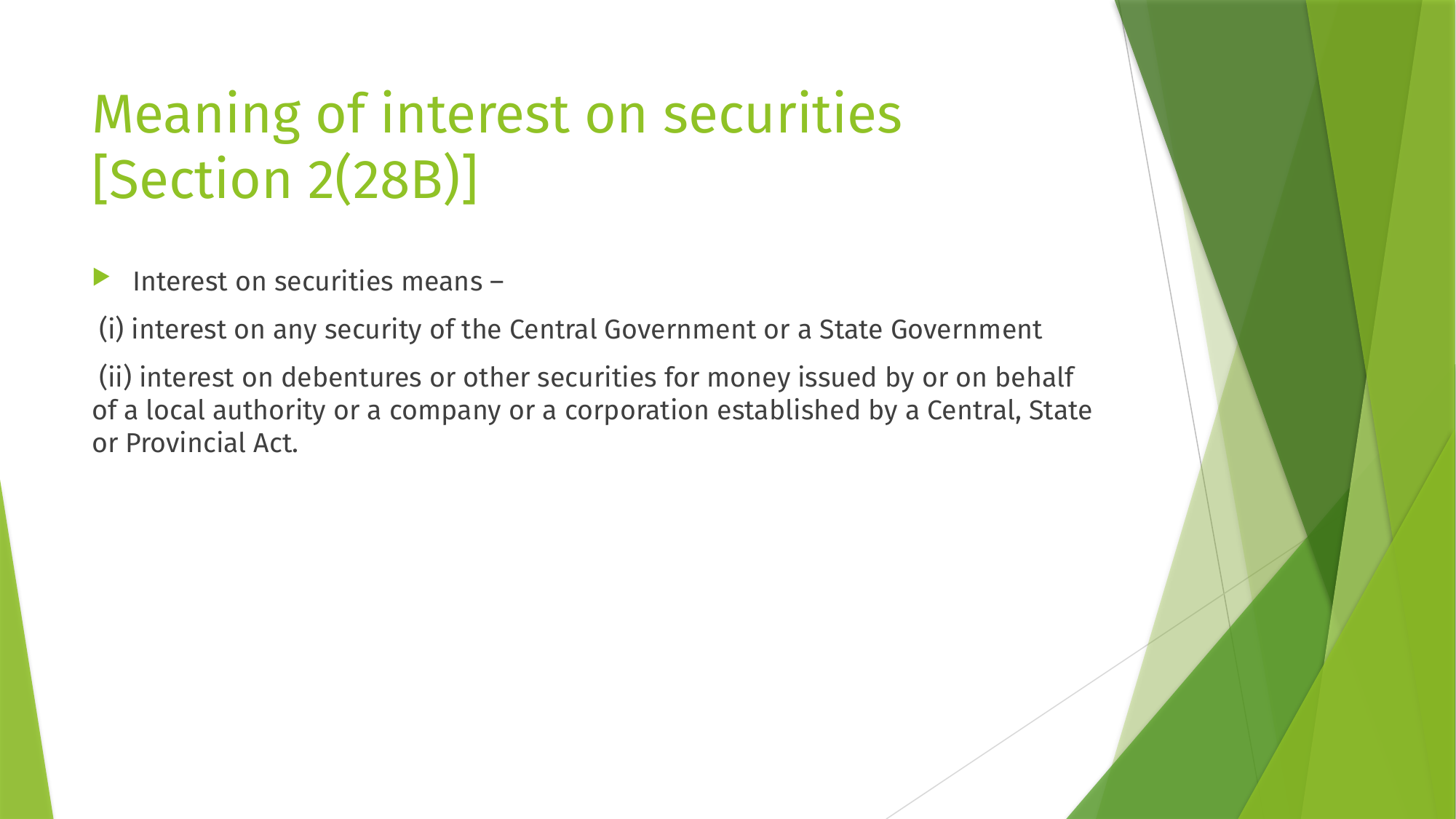

# Meaning of interest on securities [Section 2(28B)]
Interest on securities means –
 (i) interest on any security of the Central Government or a State Government
 (ii) interest on debentures or other securities for money issued by or on behalf of a local authority or a company or a corporation established by a Central, State or Provincial Act.